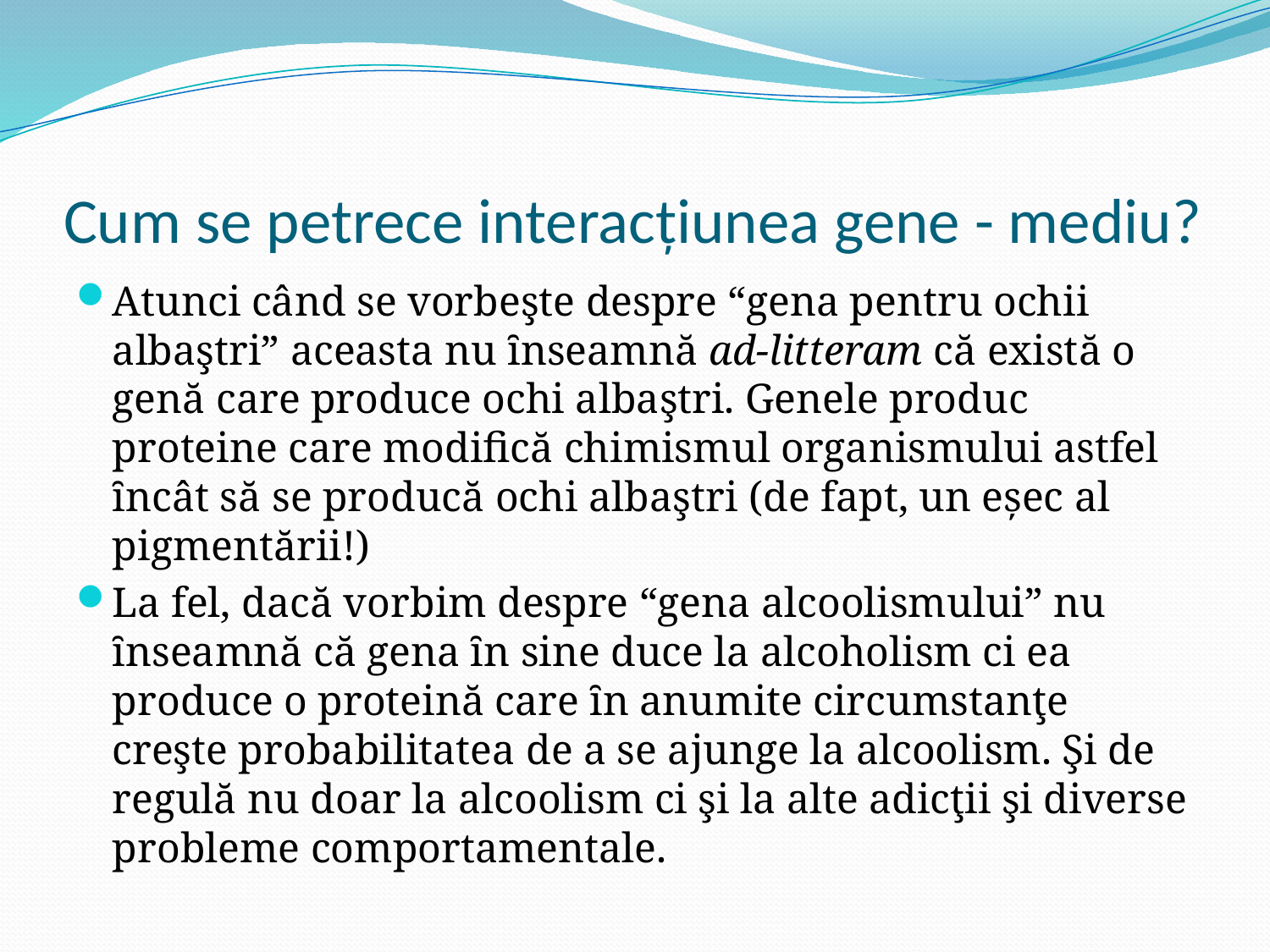

# Cum se petrece interacțiunea gene - mediu?
Atunci când se vorbeşte despre “gena pentru ochii albaştri” aceasta nu ȋnseamnă ad-litteram că există o genă care produce ochi albaştri. Genele produc proteine care modifică chimismul organismului astfel ȋncât să se producă ochi albaştri (de fapt, un eșec al pigmentării!)
La fel, dacă vorbim despre “gena alcoolismului” nu ȋnseamnă că gena ȋn sine duce la alcoholism ci ea produce o proteină care ȋn anumite circumstanţe creşte probabilitatea de a se ajunge la alcoolism. Şi de regulă nu doar la alcoolism ci şi la alte adicţii şi diverse probleme comportamentale.